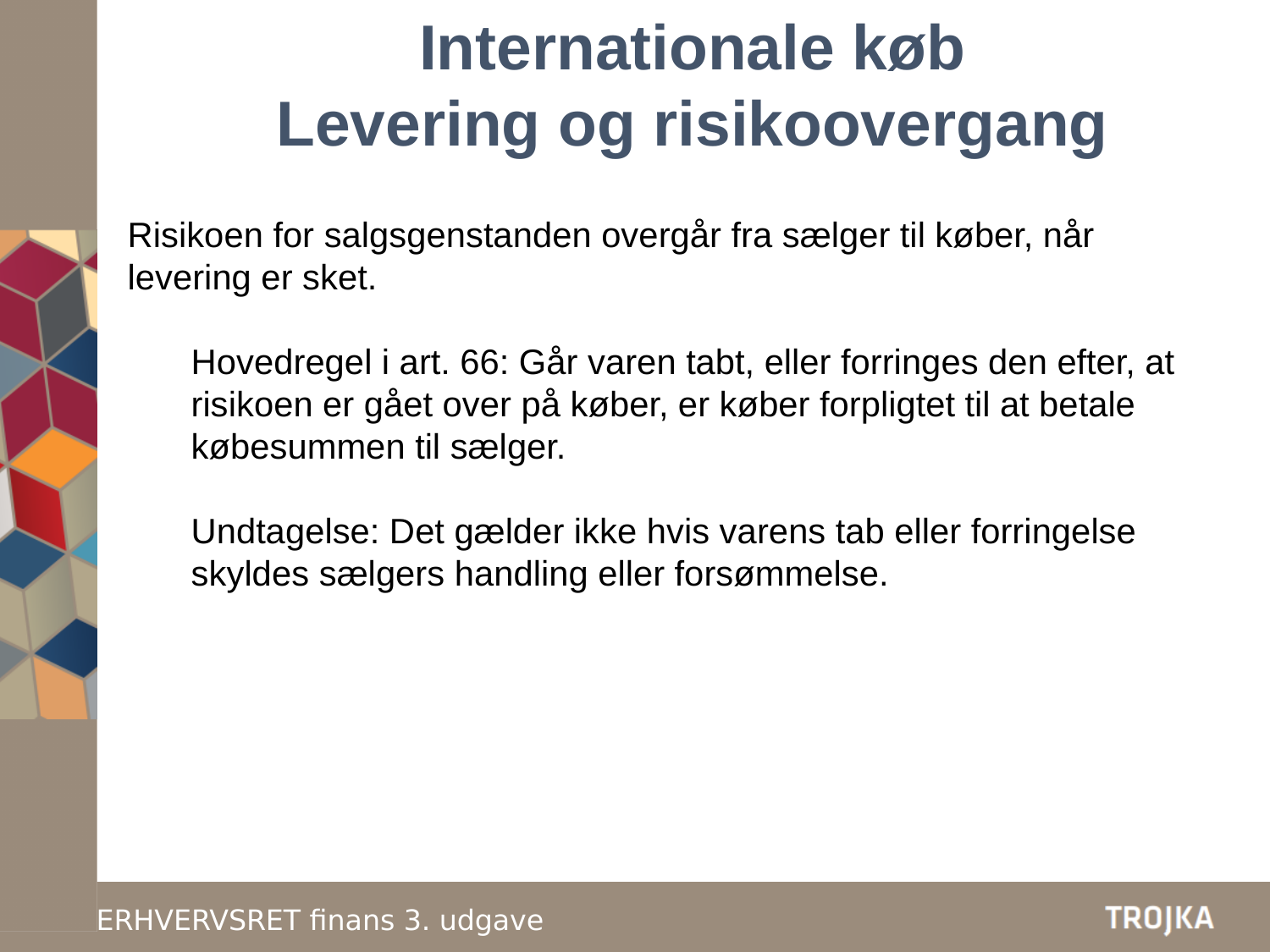

Internationale køb
Levering og risikoovergang
Risikoen for salgsgenstanden overgår fra sælger til køber, når levering er sket.

	Hovedregel i art. 66: Går varen tabt, eller forringes den efter, at risikoen er gået over på køber, er køber forpligtet til at betale købesummen til sælger.

	Undtagelse: Det gælder ikke hvis varens tab eller forringelse skyldes sælgers handling eller forsømmelse.